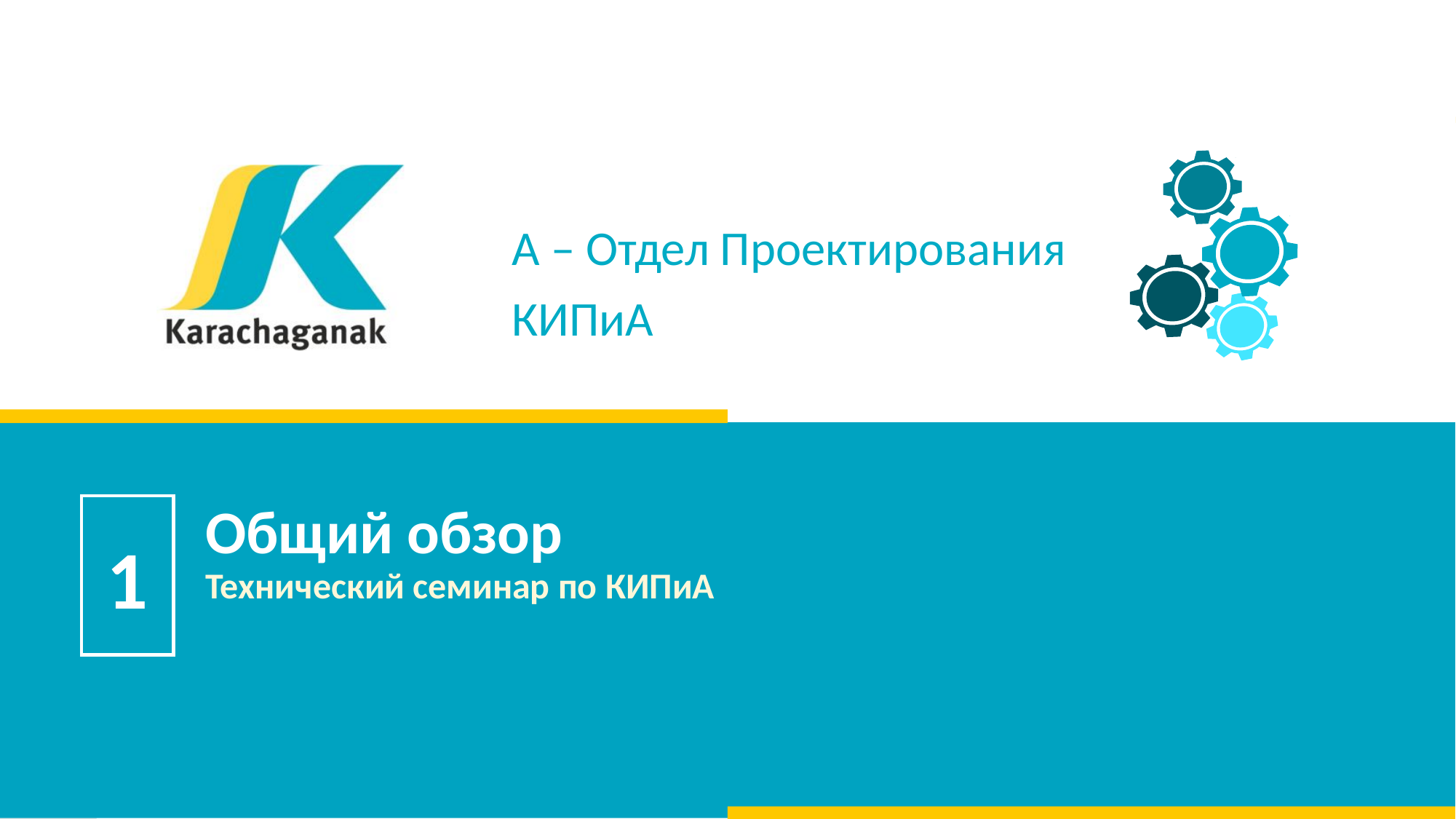

А – Отдел Проектирования
КИПиА
# Общий обзор Технический семинар по КИПиА
1